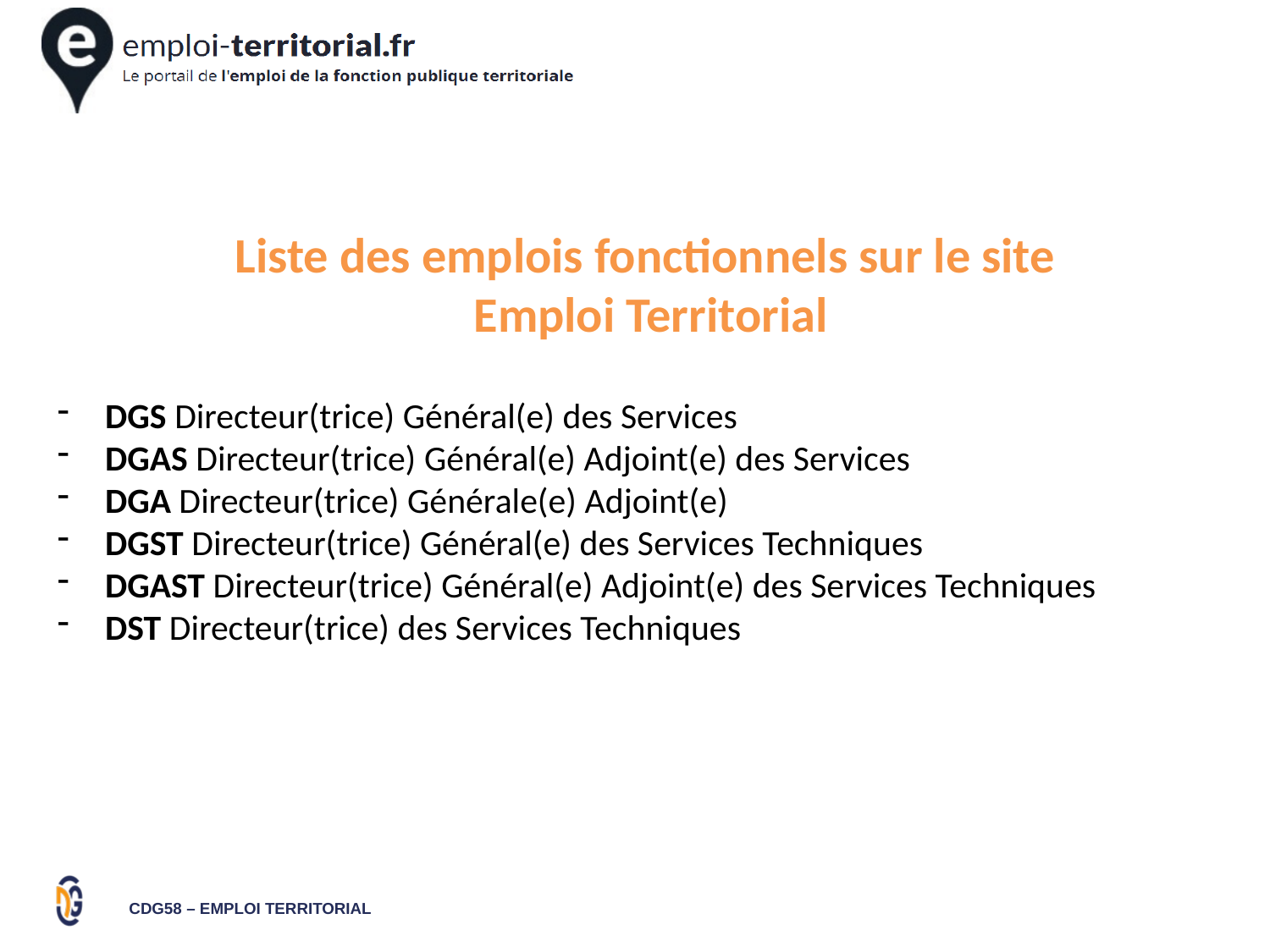

Liste des emplois fonctionnels sur le site
 Emploi Territorial

DGS Directeur(trice) Général(e) des Services
DGAS Directeur(trice) Général(e) Adjoint(e) des Services
DGA Directeur(trice) Générale(e) Adjoint(e)
DGST Directeur(trice) Général(e) des Services Techniques
DGAST Directeur(trice) Général(e) Adjoint(e) des Services Techniques
DST Directeur(trice) des Services Techniques

CDG58 – EMPLOI TERRITORIAL